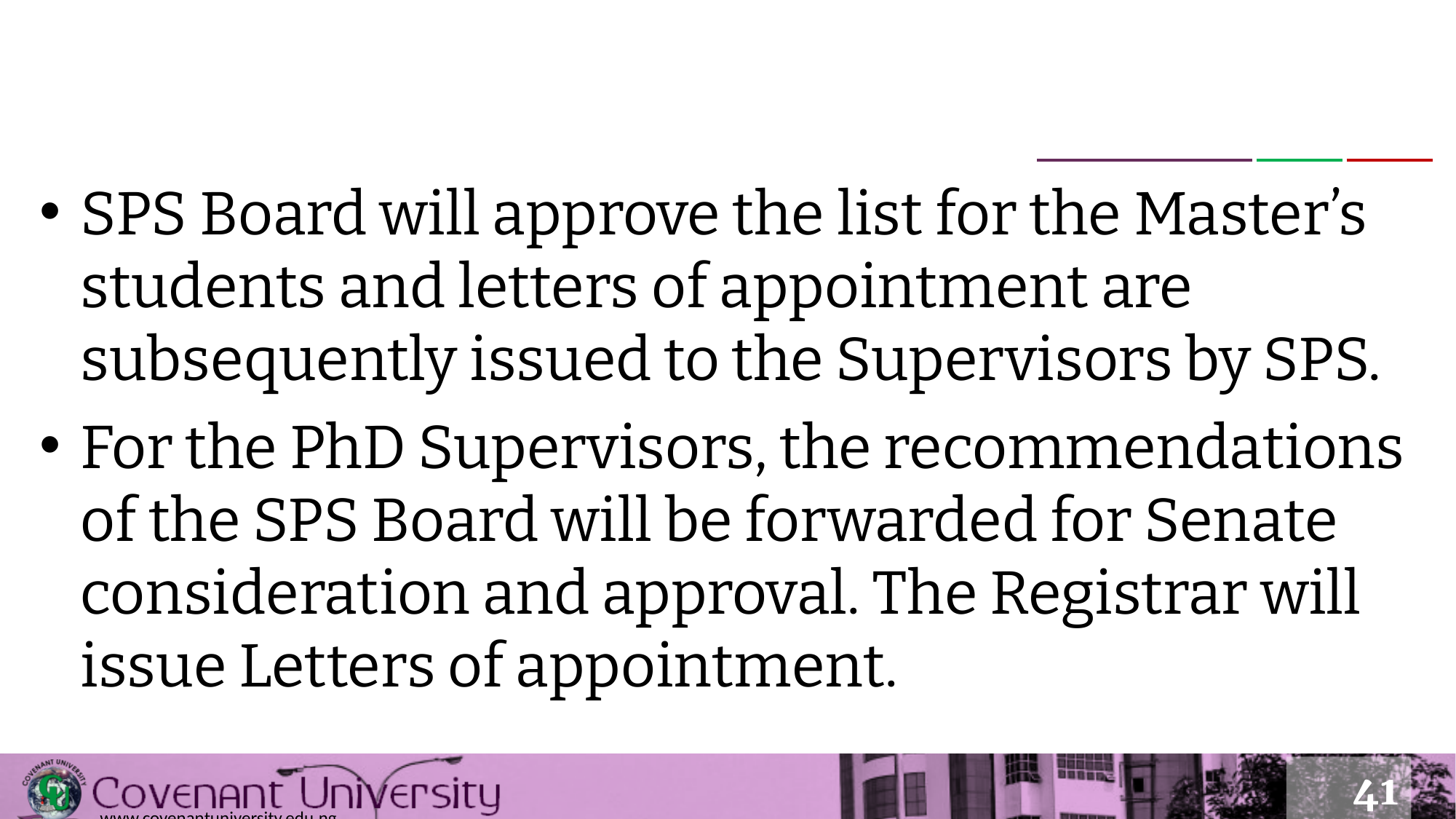

SPS Board will approve the list for the Master’s students and letters of appointment are subsequently issued to the Supervisors by SPS.
For the PhD Supervisors, the recommendations of the SPS Board will be forwarded for Senate consideration and approval. The Registrar will issue Letters of appointment.